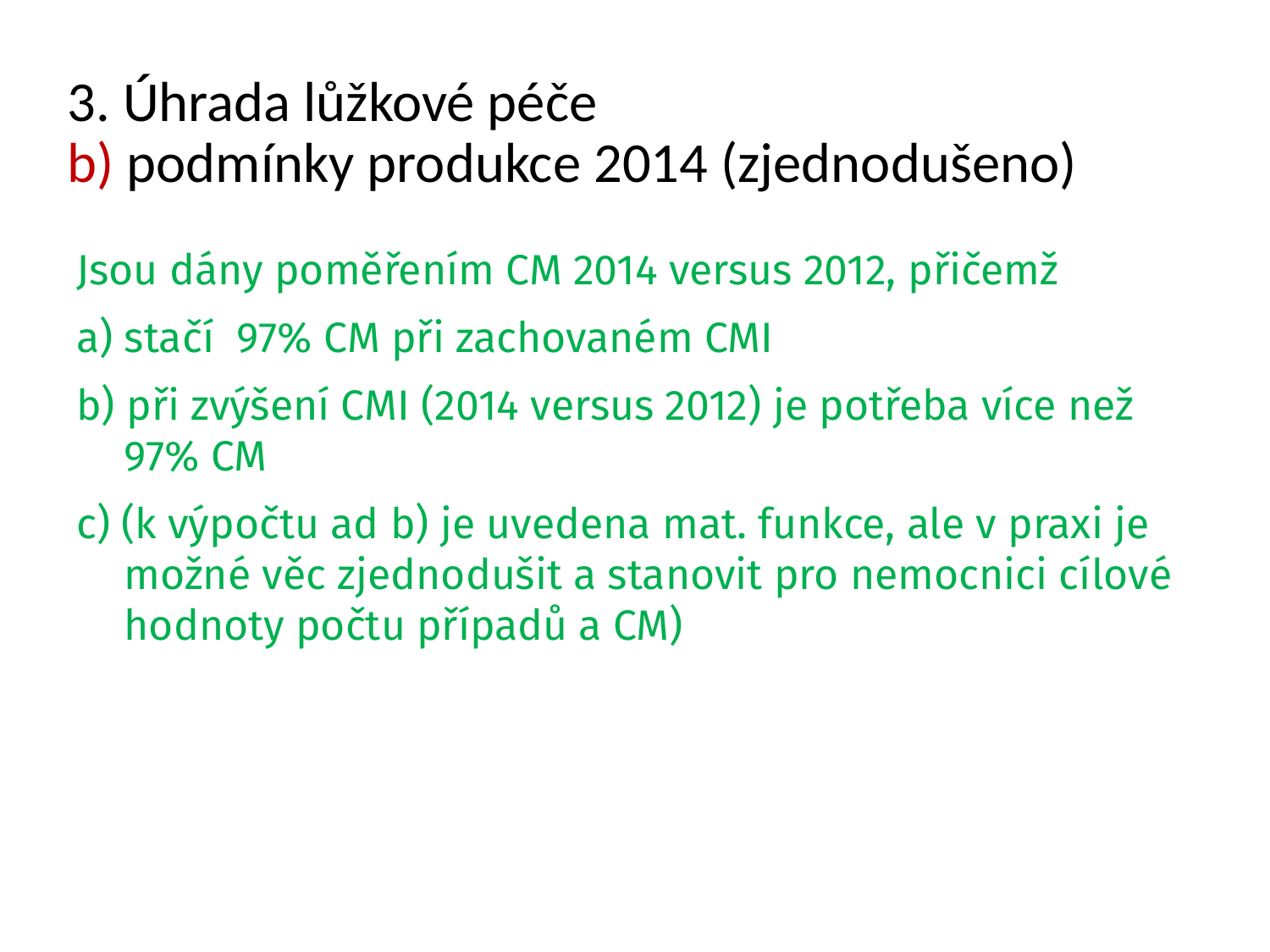

3. Úhrada lůžkové péče
b) podmínky produkce 2014 (zjednodušeno)
Jsou dány poměřením CM 2014 versus 2012, přičemž
a) stačí  97% CM při zachovaném CMI
b) při zvýšení CMI (2014 versus 2012) je potřeba více než 97% CM
c) (k výpočtu ad b) je uvedena mat. funkce, ale v praxi je možné věc zjednodušit a stanovit pro nemocnici cílové hodnoty počtu případů a CM)